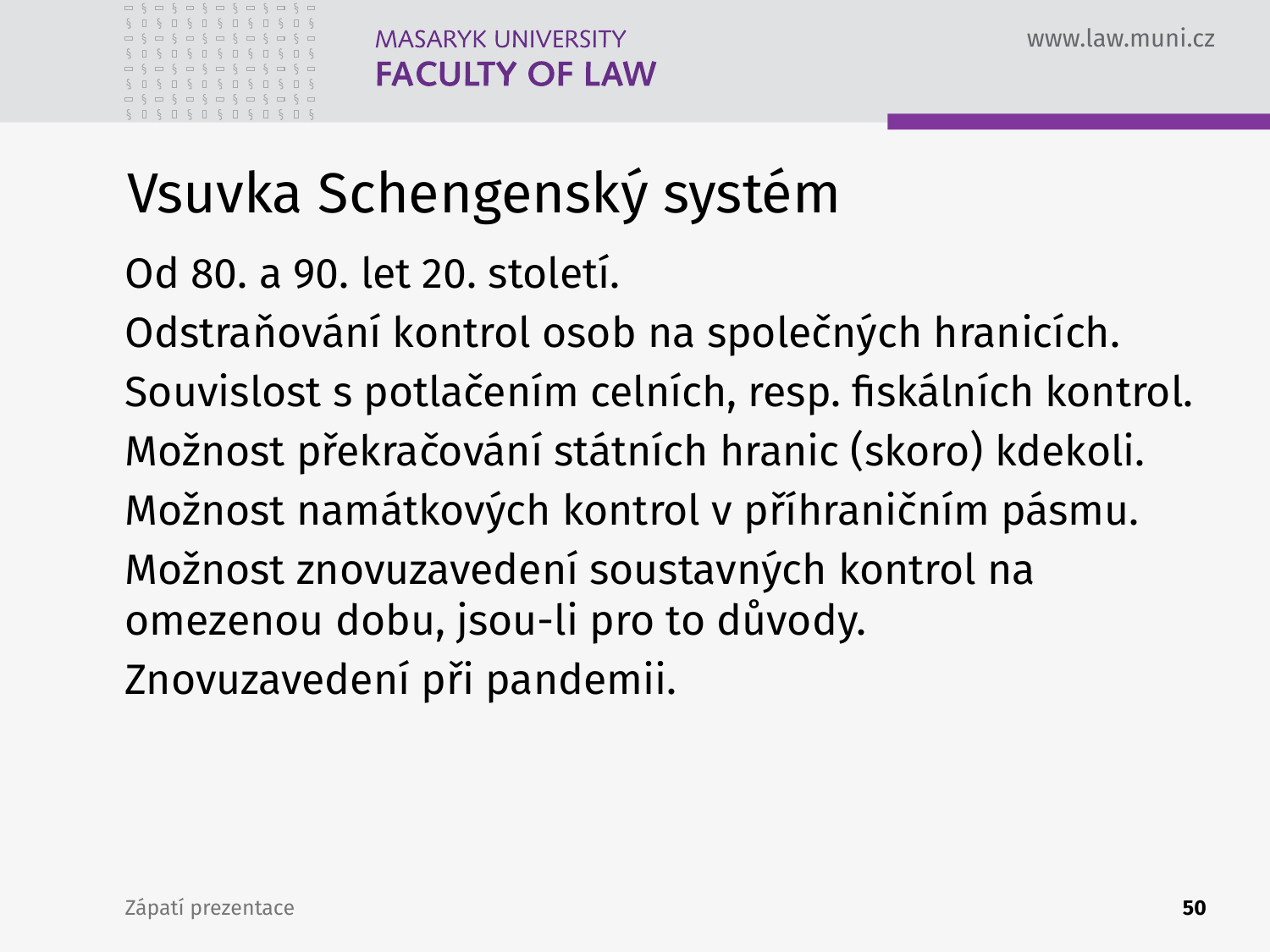

# Vsuvka Schengenský systém
Od 80. a 90. let 20. století.
Odstraňování kontrol osob na společných hranicích.
Souvislost s potlačením celních, resp. fiskálních kontrol.
Možnost překračování státních hranic (skoro) kdekoli.
Možnost namátkových kontrol v příhraničním pásmu.
Možnost znovuzavedení soustavných kontrol na omezenou dobu, jsou-li pro to důvody.
Znovuzavedení při pandemii.
Zápatí prezentace
50